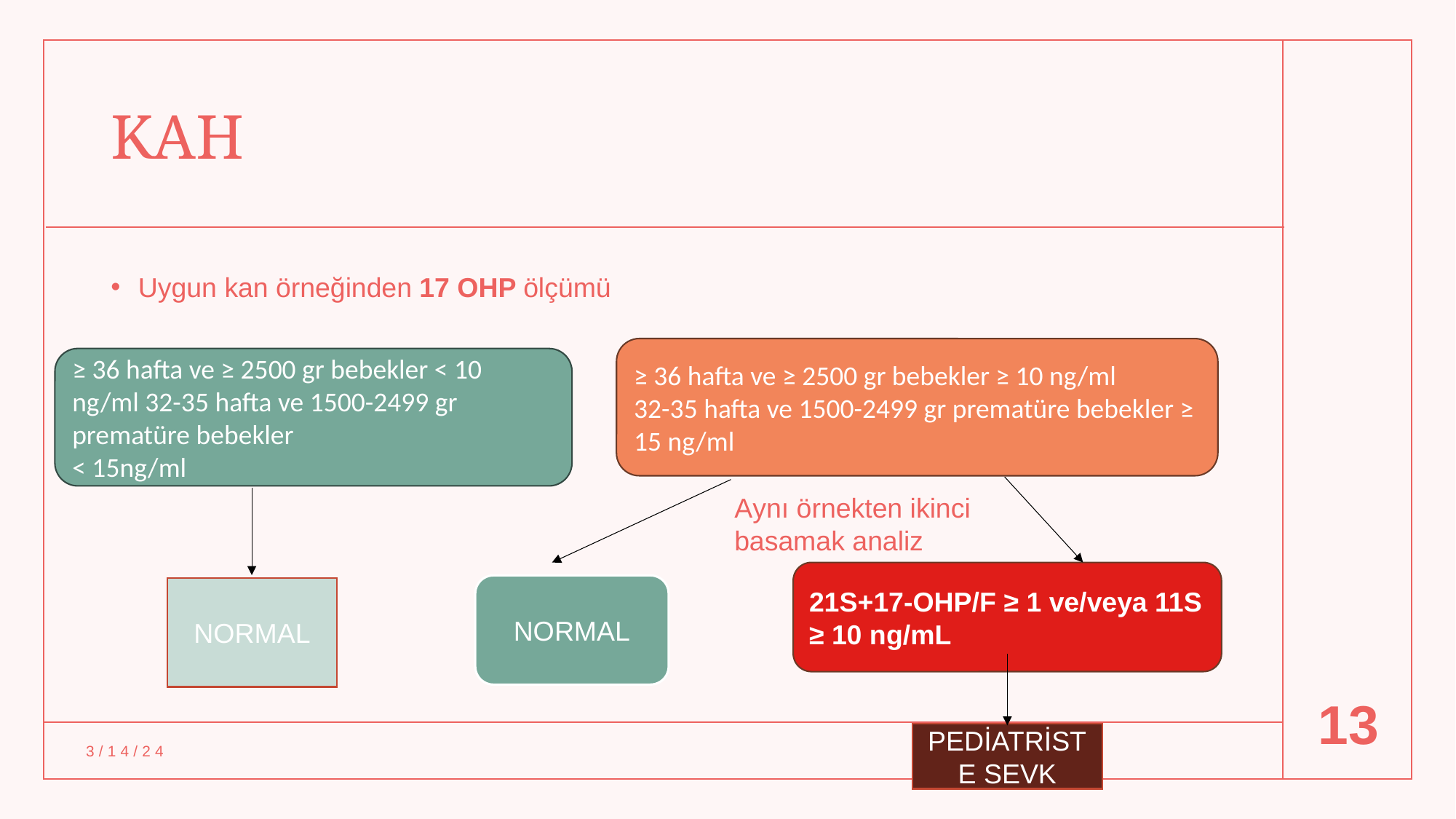

# KAH
Uygun kan örneğinden 17 OHP ölçümü

≥ 36 hafta ve ≥ 2500 gr bebekler ≥ 10 ng/ml
32-35 hafta ve 1500-2499 gr prematüre bebekler ≥ 15 ng/ml
≥ 36 hafta ve ≥ 2500 gr bebekler < 10 ng/ml 32-35 hafta ve 1500-2499 gr prematüre bebekler
< 15ng/ml
Aynı örnekten ikinci basamak analiz
21S+17-OHP/F ≥ 1 ve/veya 11S ≥ 10 ng/mL
NORMAL
NORMAL
13
PEDİATRİSTE SEVK
3/14/24